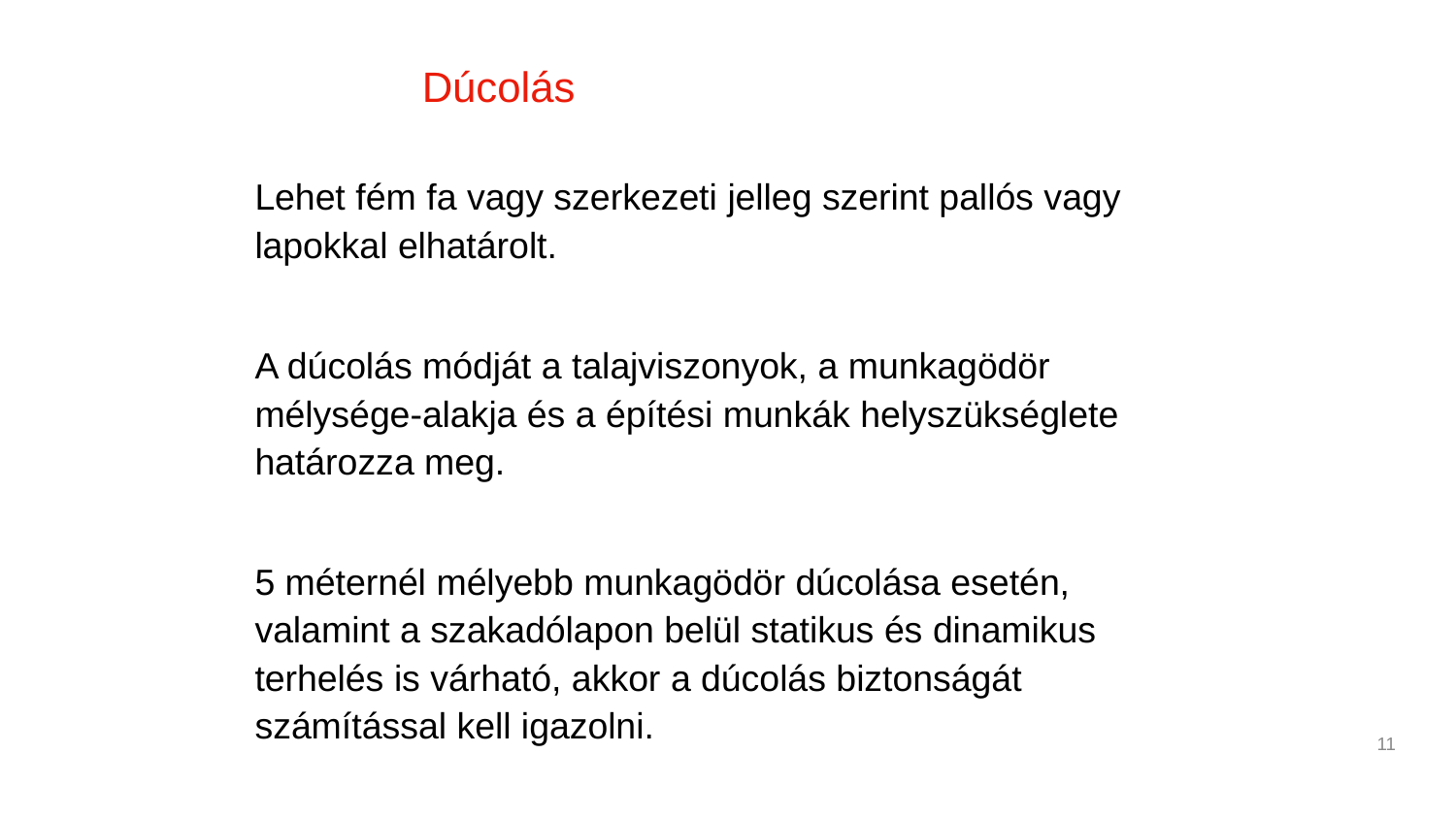

# Dúcolás
11
Lehet fém fa vagy szerkezeti jelleg szerint pallós vagy lapokkal elhatárolt.

A dúcolás módját a talajviszonyok, a munkagödör mélysége-alakja és a építési munkák helyszükséglete határozza meg.

5 méternél mélyebb munkagödör dúcolása esetén, valamint a szakadólapon belül statikus és dinamikus terhelés is várható, akkor a dúcolás biztonságát számítással kell igazolni.